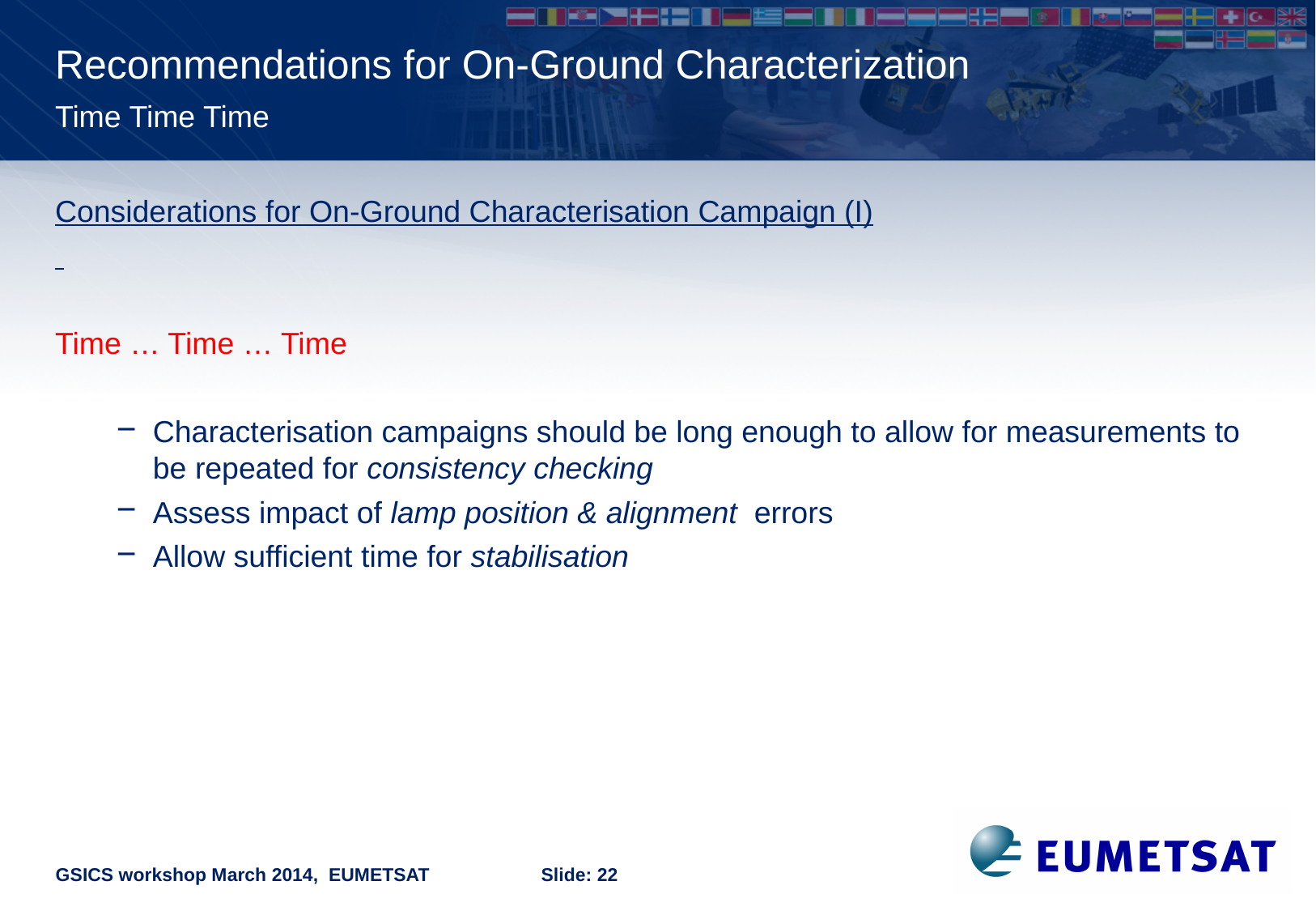

Recommendations for On-Ground Characterization
Time Time Time
Considerations for On-Ground Characterisation Campaign (I)

Time … Time … Time

Characterisation campaigns should be long enough to allow for measurements to be repeated for consistency checking
Assess impact of lamp position & alignment  errors
Allow sufficient time for stabilisation